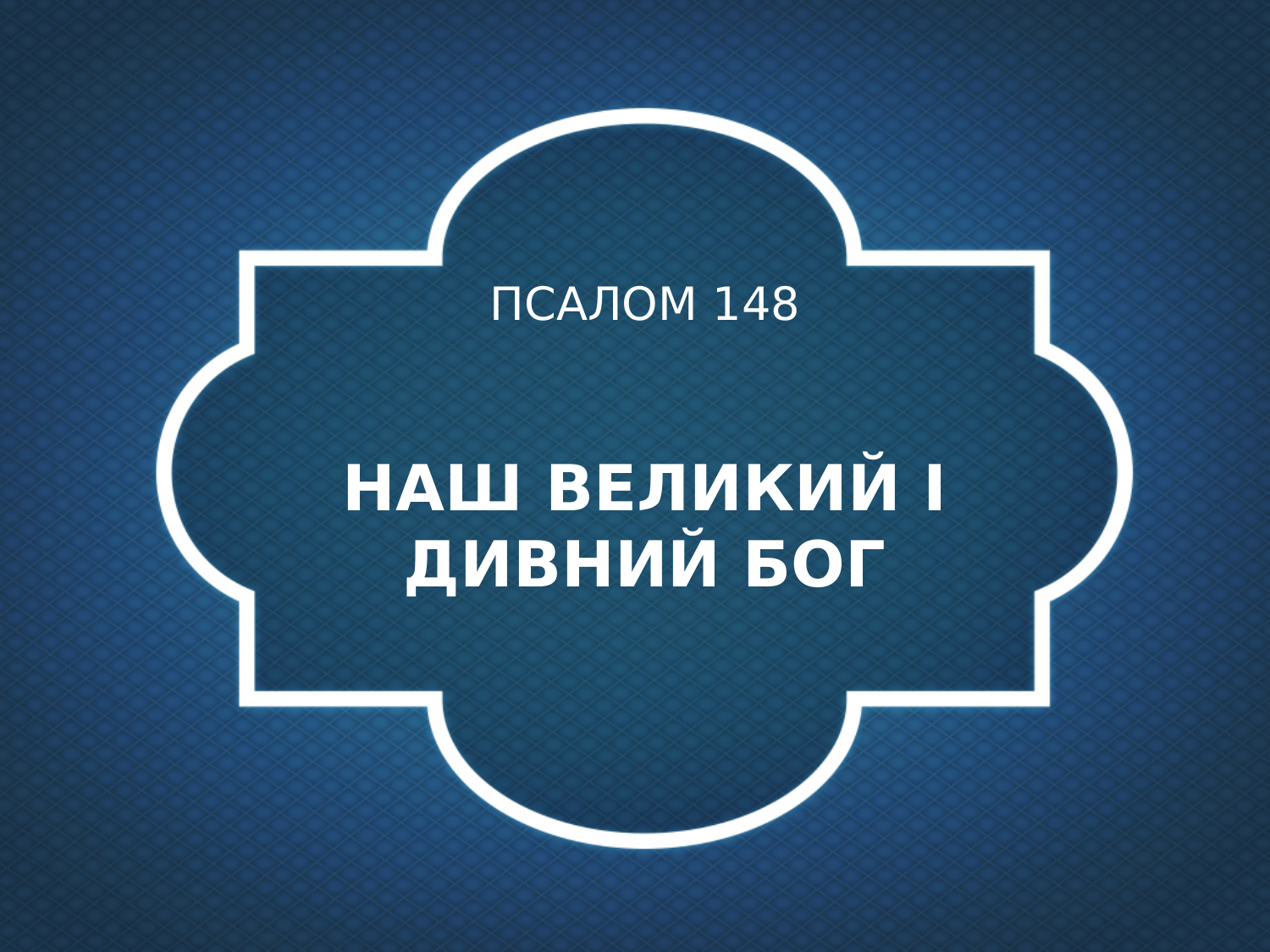

# ПСАЛОМ 148
НАШ ВЕЛИКИЙ І
ДИВНИЙ БОГ